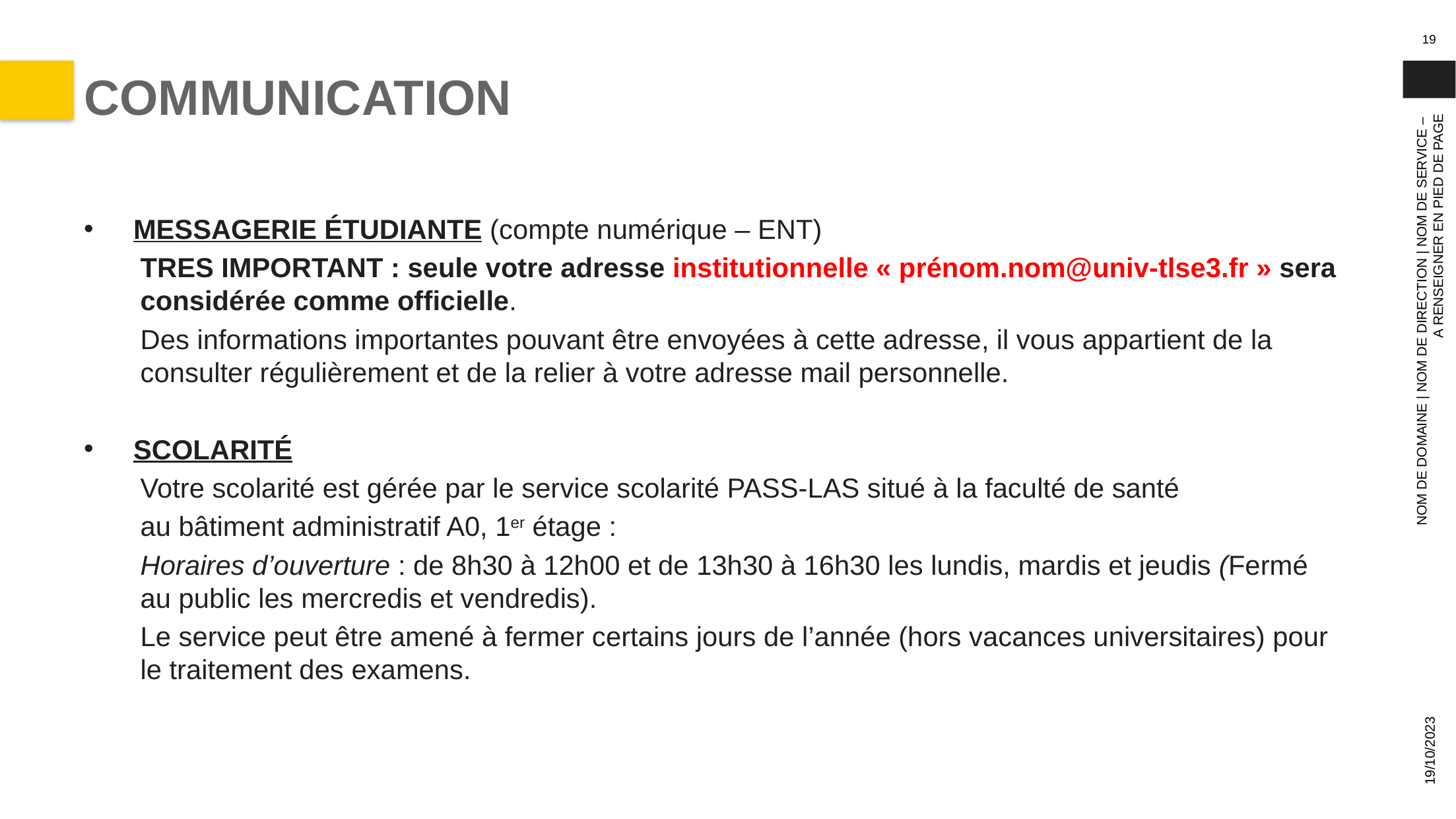

19
# COMMUNICATION
MESSAGERIE ÉTUDIANTE (compte numérique – ENT)
TRES IMPORTANT : seule votre adresse institutionnelle « prénom.nom@univ-tlse3.fr » sera considérée comme officielle.
Des informations importantes pouvant être envoyées à cette adresse, il vous appartient de la consulter régulièrement et de la relier à votre adresse mail personnelle.

SCOLARITÉ
Votre scolarité est gérée par le service scolarité PASS-LAS situé à la faculté de santé
au bâtiment administratif A0, 1er étage :
Horaires d’ouverture : de 8h30 à 12h00 et de 13h30 à 16h30 les lundis, mardis et jeudis (Fermé au public les mercredis et vendredis).
Le service peut être amené à fermer certains jours de l’année (hors vacances universitaires) pour le traitement des examens.

NOM DE DOMAINE | NOM DE DIRECTION | NOM DE SERVICE –
A RENSEIGNER EN PIED DE PAGE
19/10/2023